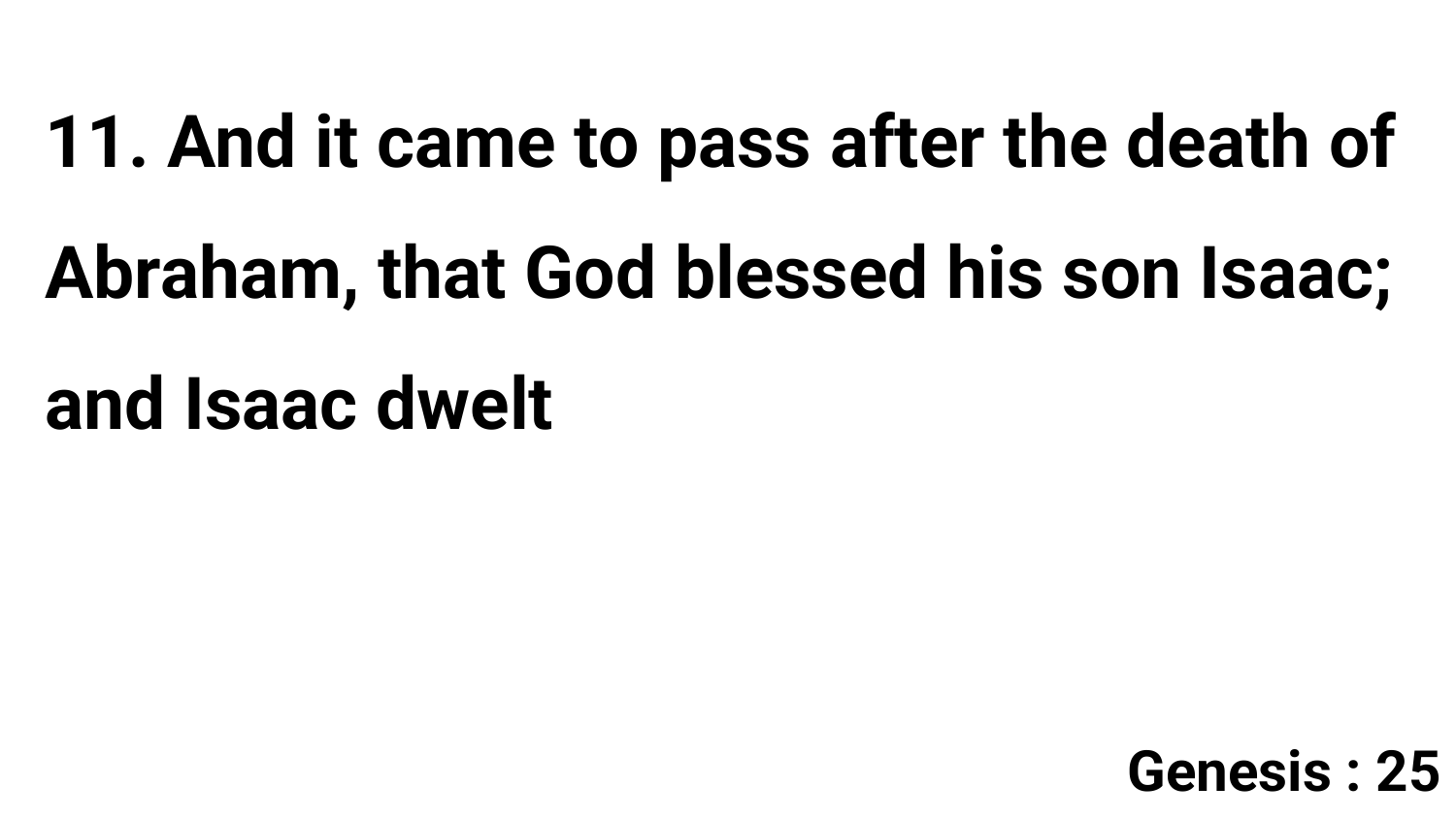

11. And it came to pass after the death of Abraham, that God blessed his son Isaac; and Isaac dwelt
Genesis : 25